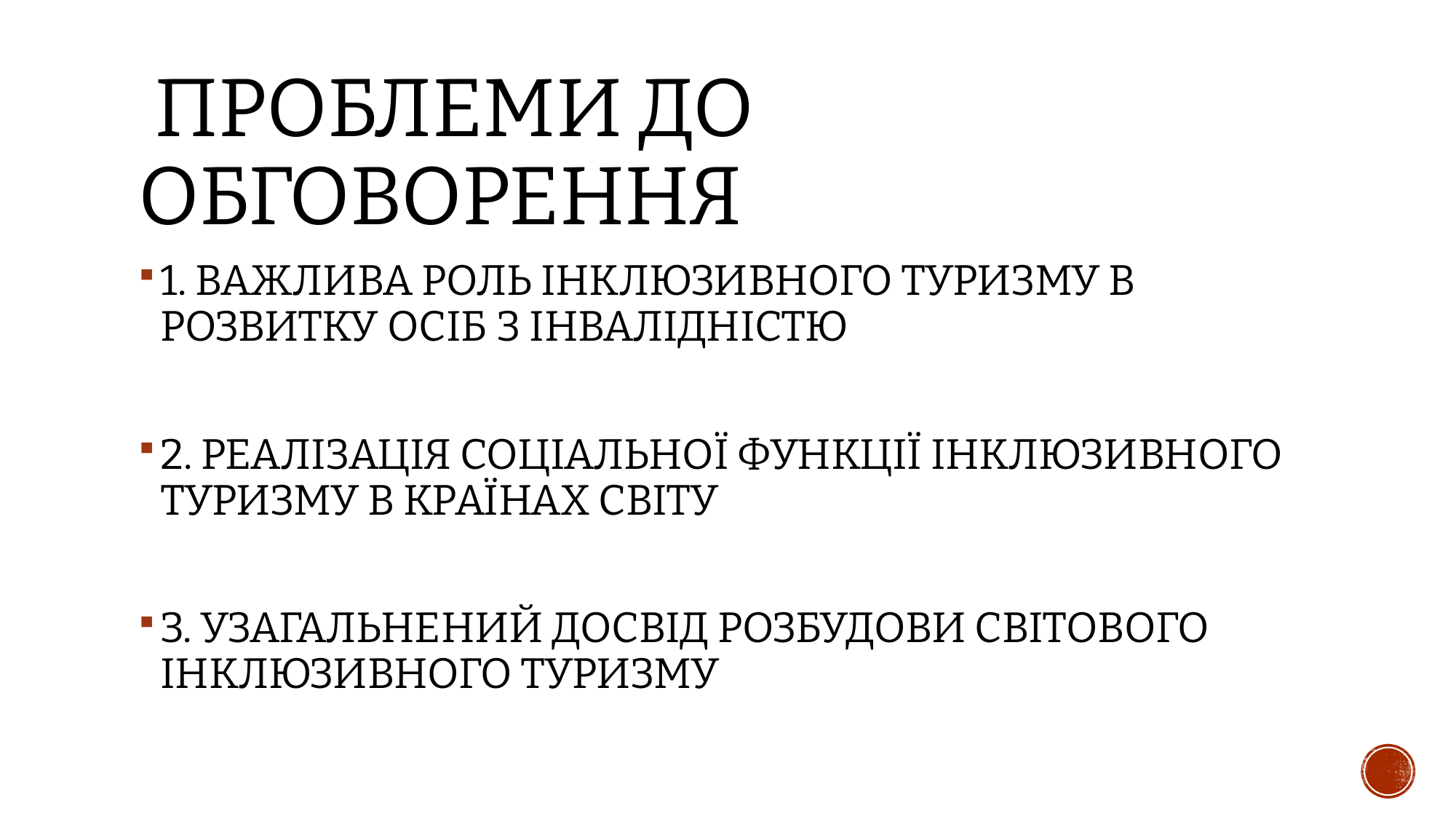

# ПРОБЛЕМИ ДО ОБГОВОРЕННЯ
1. ВАЖЛИВА РОЛЬ ІНКЛЮЗИВНОГО ТУРИЗМУ В РОЗВИТКУ ОСІБ З ІНВАЛІДНІСТЮ

2. РЕАЛІЗАЦІЯ СОЦІАЛЬНОЇ ФУНКЦІЇ ІНКЛЮЗИВНОГО ТУРИЗМУ В КРАЇНАХ СВІТУ

3. УЗАГАЛЬНЕНИЙ ДОСВІД РОЗБУДОВИ СВІТОВОГО ІНКЛЮЗИВНОГО ТУРИЗМУ